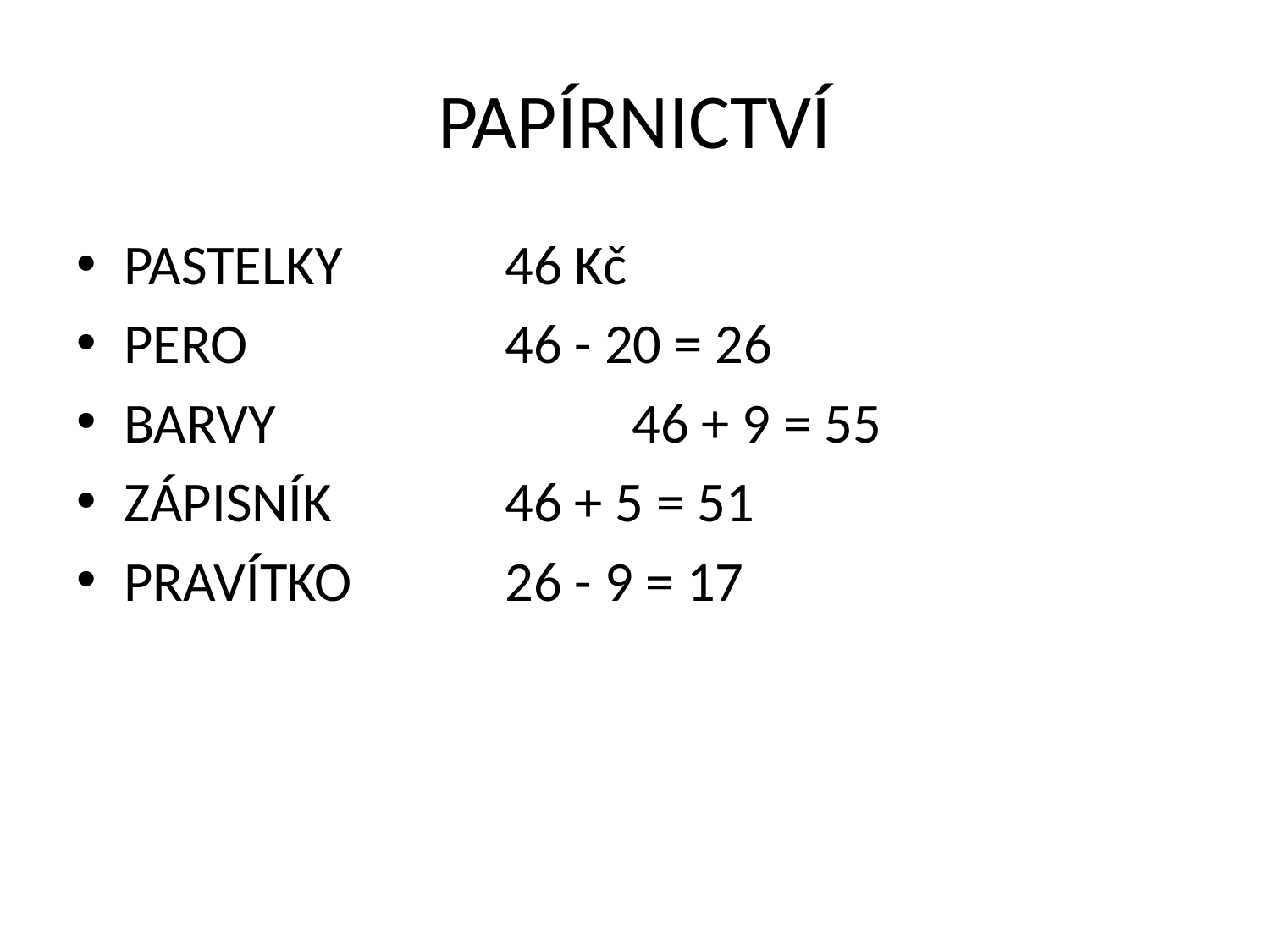

# PAPÍRNICTVÍ
PASTELKY		46 Kč
PERO			46 - 20 = 26
BARVY			46 + 9 = 55
ZÁPISNÍK		46 + 5 = 51
PRAVÍTKO		26 - 9 = 17